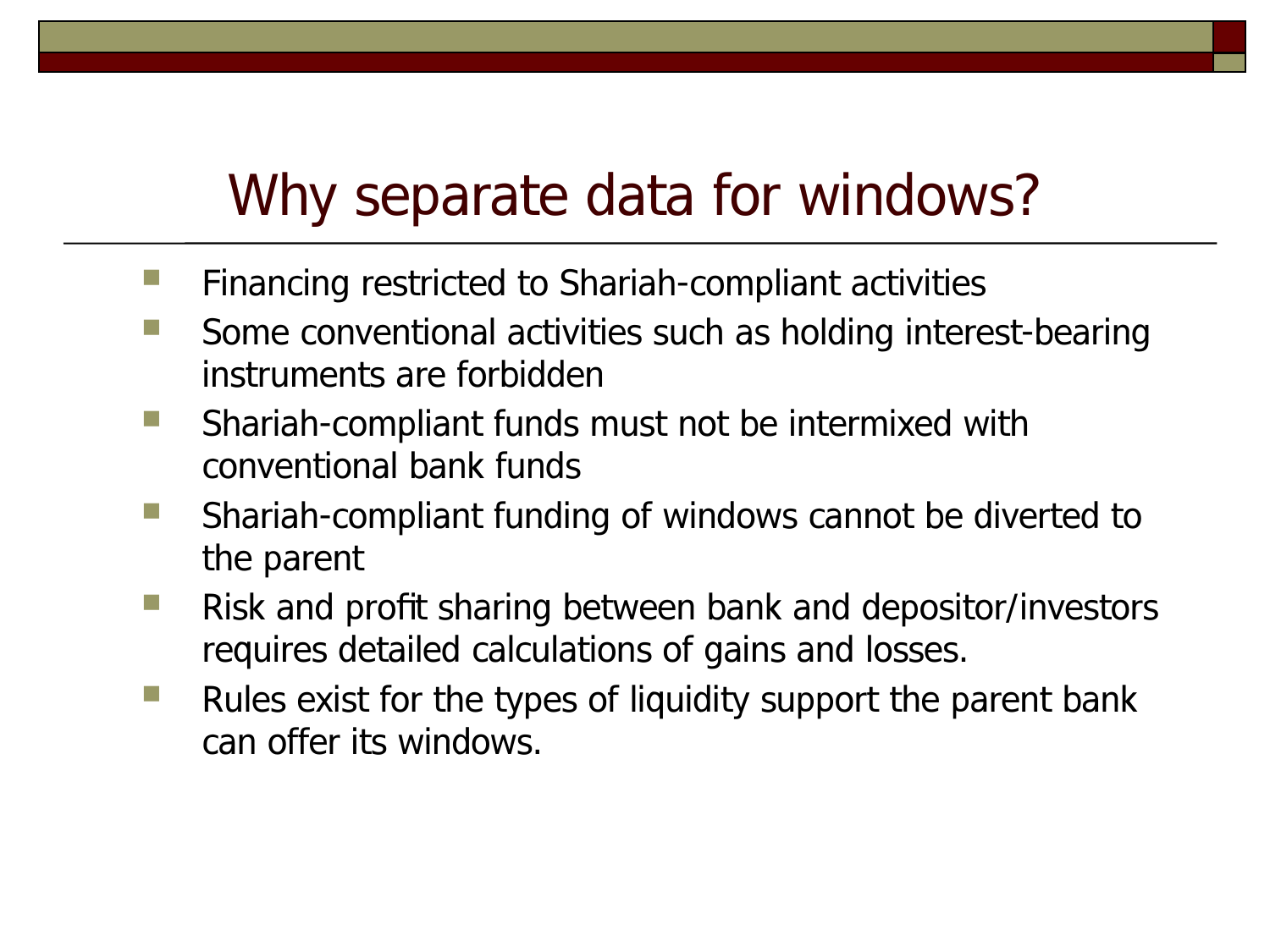

# Why separate data for windows?
Financing restricted to Shariah-compliant activities
Some conventional activities such as holding interest-bearing instruments are forbidden
Shariah-compliant funds must not be intermixed with conventional bank funds
Shariah-compliant funding of windows cannot be diverted to the parent
Risk and profit sharing between bank and depositor/investors requires detailed calculations of gains and losses.
Rules exist for the types of liquidity support the parent bank can offer its windows.